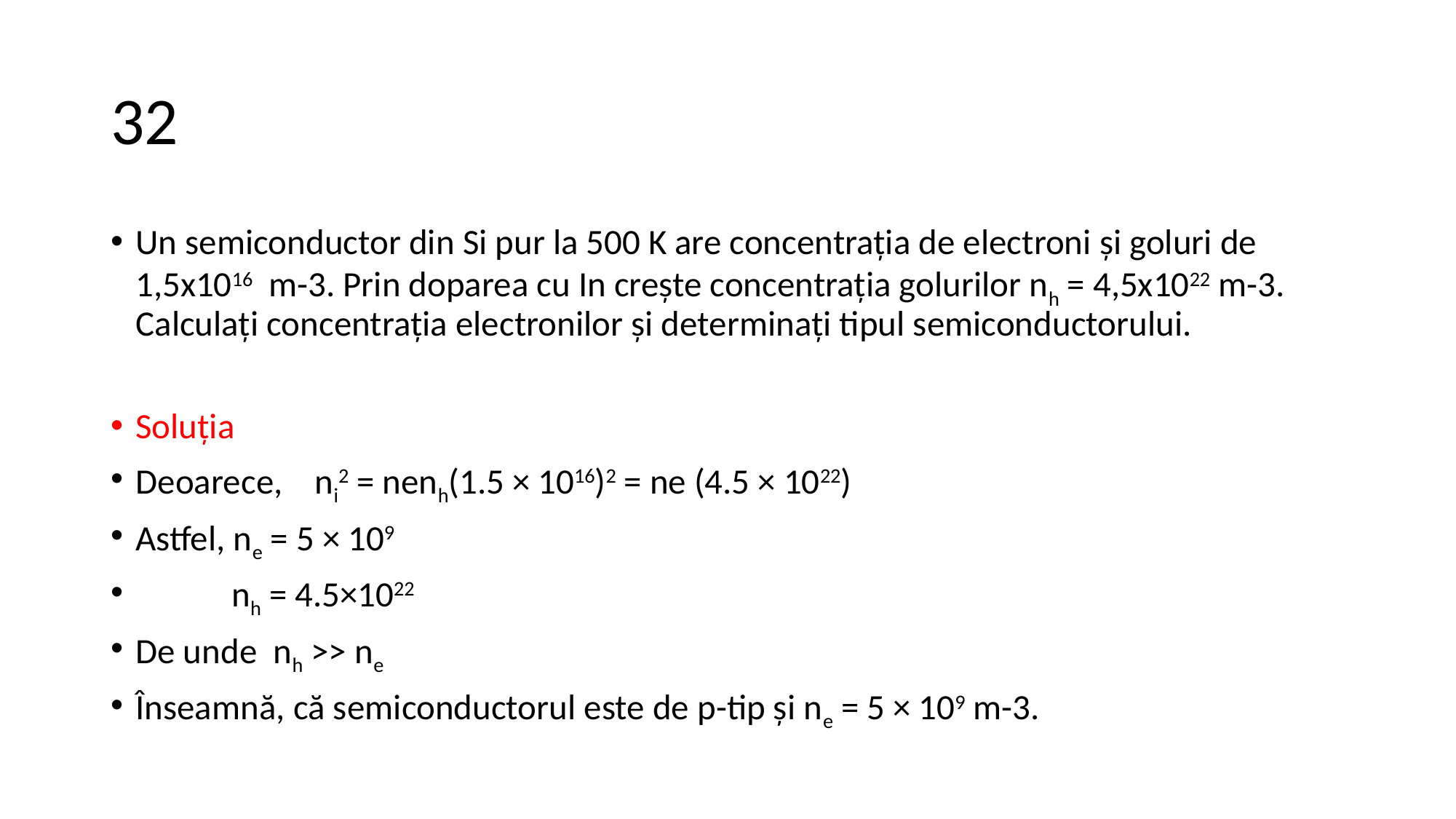

# 32
Un semiconductor din Si pur la 500 K are concentrația de electroni și goluri de 1,5x1016  m-3. Prin doparea cu In crește concentrația golurilor nh = 4,5x1022 m-3. Calculați concentrația electronilor și determinați tipul semiconductorului.

Soluția
Deoarece,    ni2 = nenh(1.5 × 1016)2 = ne (4.5 × 1022)
Astfel, ne = 5 × 109
            nh = 4.5×1022
De unde  nh >> ne
Înseamnă, că semiconductorul este de p-tip și ne = 5 × 109 m-3.